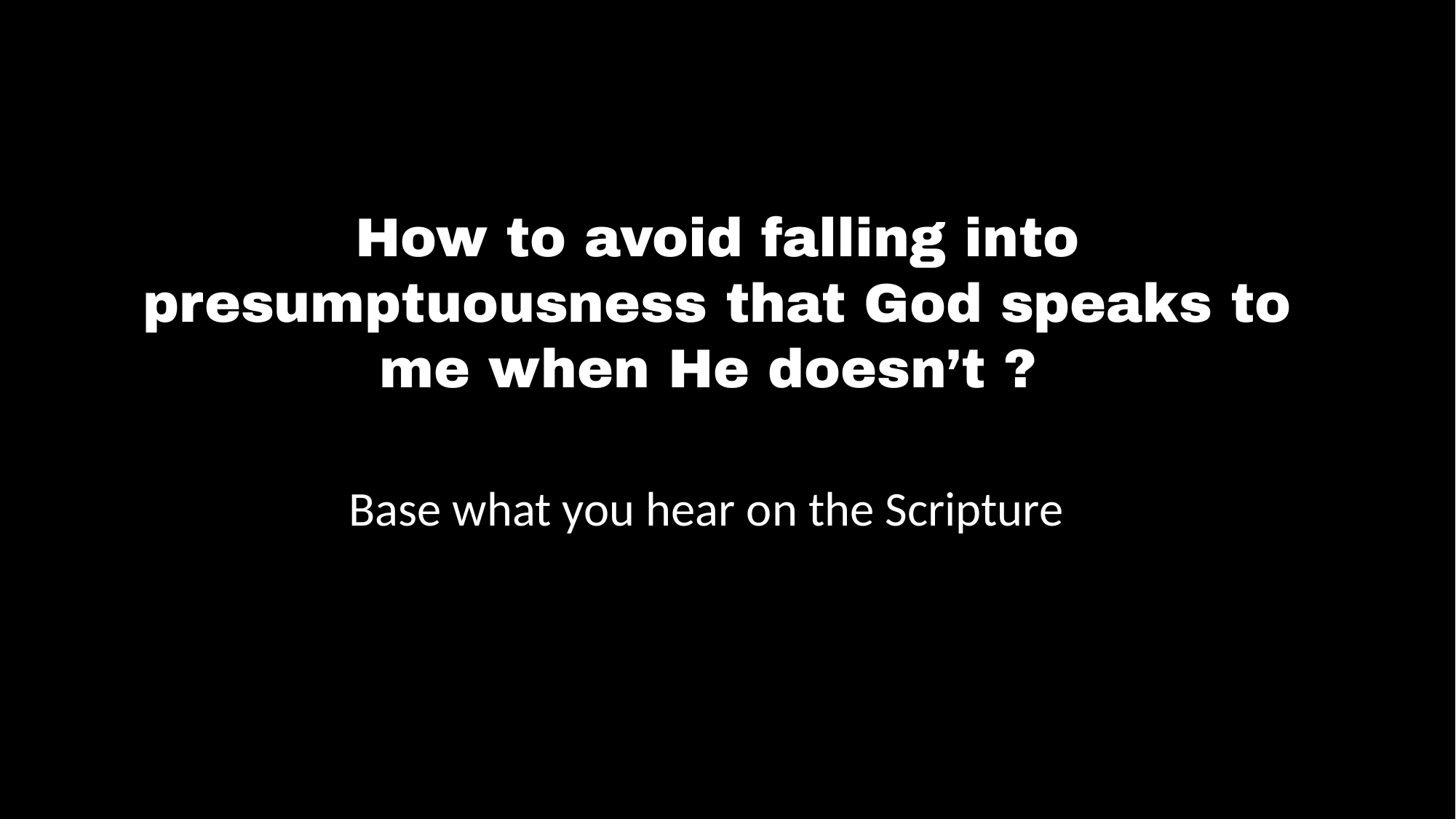

How to avoid falling into presumptuousness that God speaks to me when He doesn’t ?
Base what you hear on the Scripture